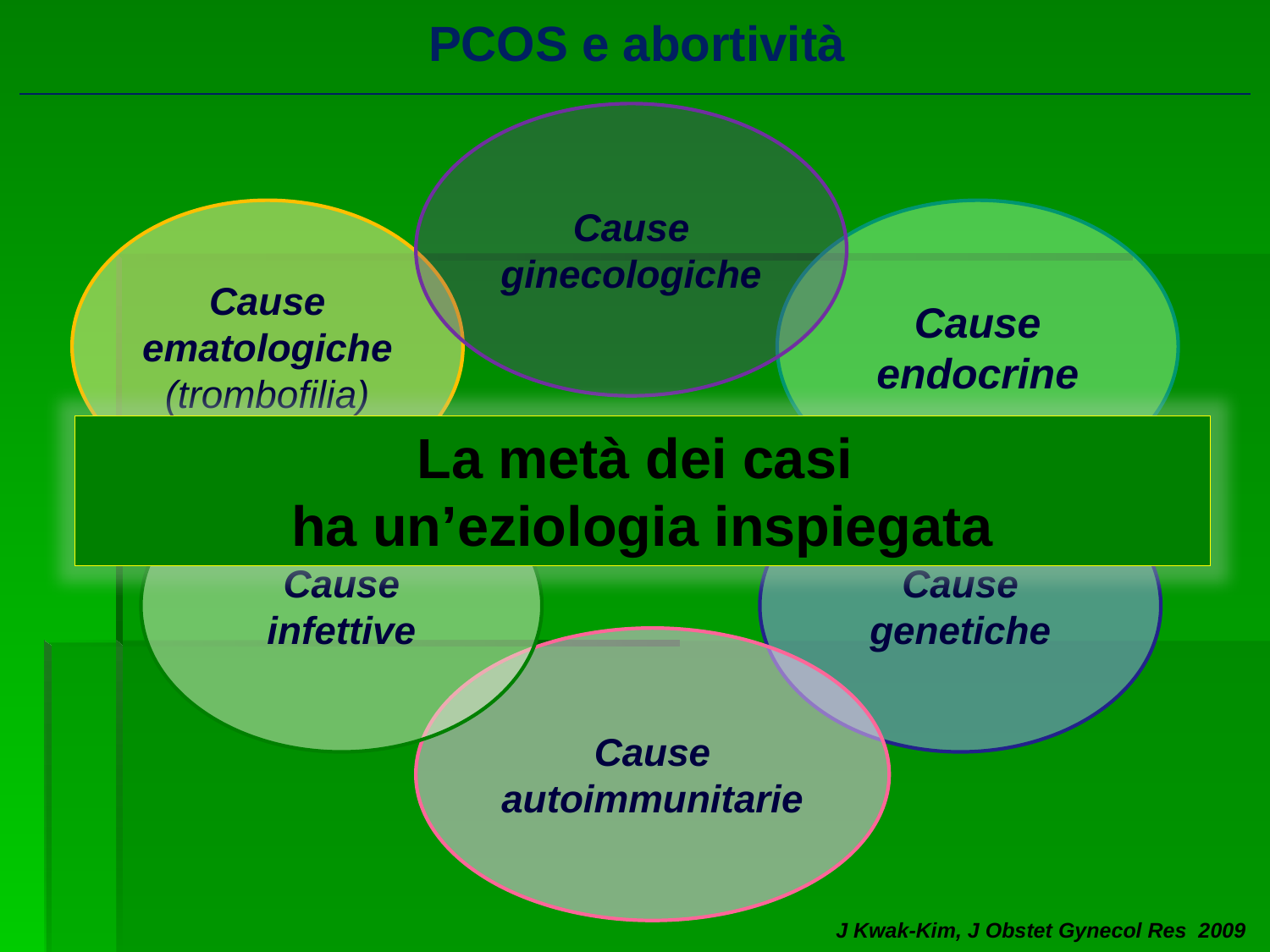

PCOS e abortività

Cause ginecologiche
Cause ematologiche
(trombofilia)

Cause endocrine
c
La metà dei casi
ha un’eziologia inspiegata
Cause infettive
Cause genetiche
Cause autoimmunitarie
J Kwak-Kim, J Obstet Gynecol Res  2009